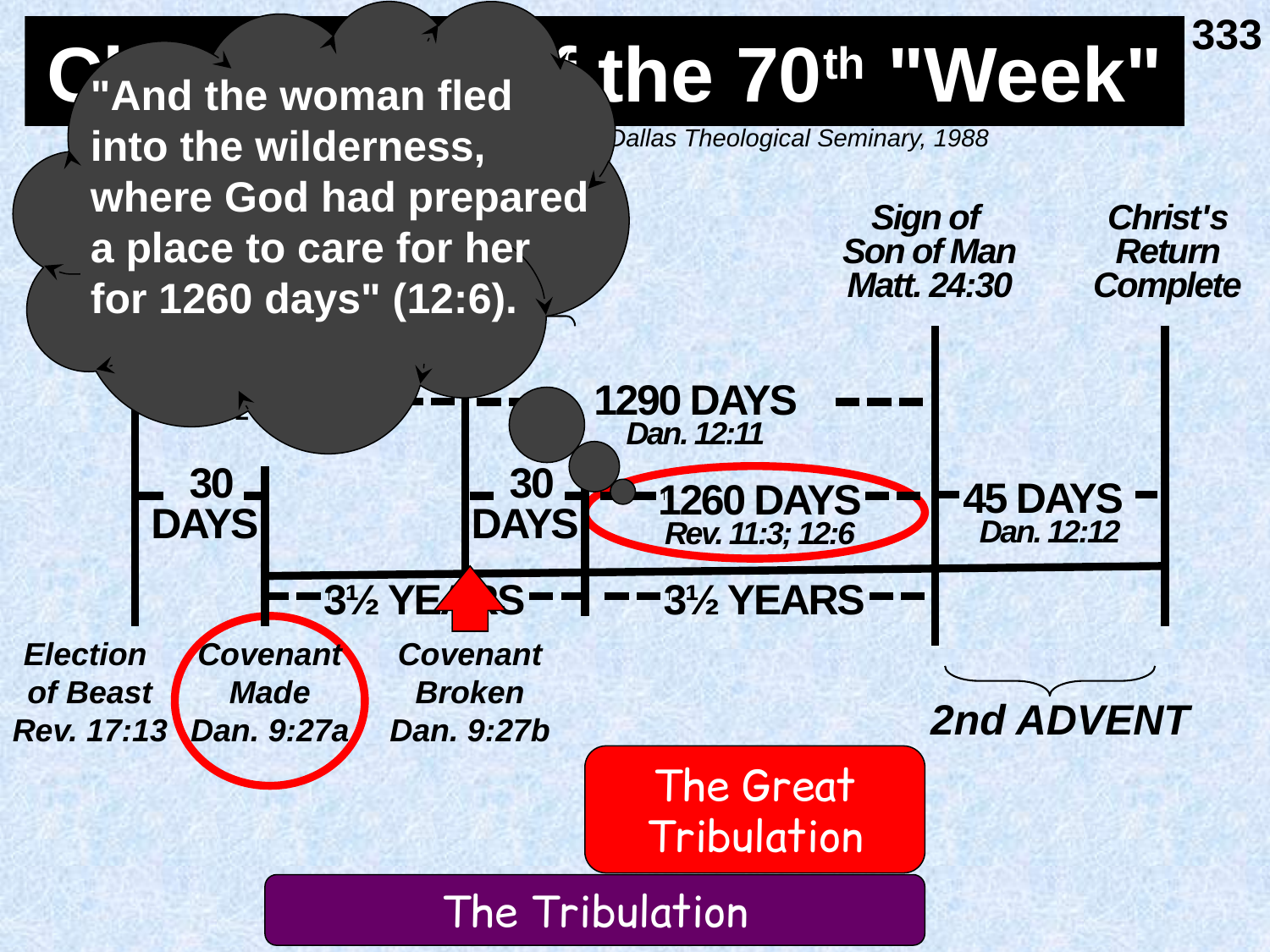

333
# Chronology of the 70th "Week"
"And the woman fled into the wilderness, where God had prepared a place to care for her for 1260 days" (12:6).
Adapted from J. Dwight Pentecost, Dallas Theological Seminary, 1988
Sign of
Son of Man
Matt. 24:30
Christ's Return Complete
45 DAYS
Dan. 12:12

2nd ADVENT
Middle of the Week

1290 DAYS
Dan. 12:11

Covenant Broken
Dan. 9:27b
3½ YEARS
 30 DAYS
Election
of Beast
Rev. 17:13
 30 DAYS
3½ YEARS
3½ YEARS

Covenant Made
Dan. 9:27a

1260 DAYS
Rev. 11:3; 12:6
The Great Tribulation
The Tribulation